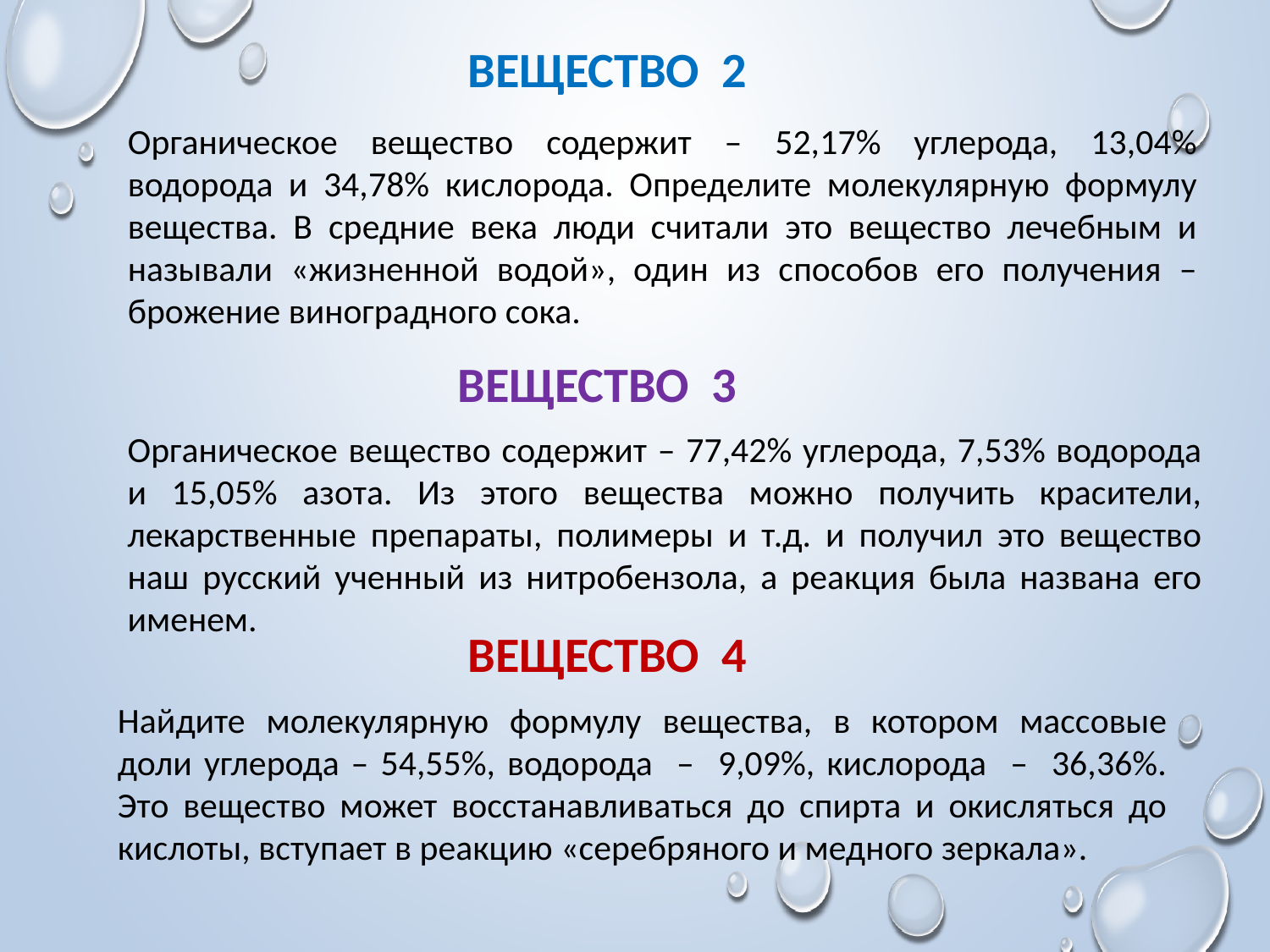

ВЕЩЕСТВО  2
Органическое вещество содержит – 52,17% углерода, 13,04% водорода и 34,78% кислорода. Определите молекулярную формулу вещества. В средние века люди считали это вещество лечебным и называли «жизненной водой», один из способов его получения – брожение виноградного сока.

Органическое вещество содержит – 77,42% углерода, 7,53% водорода и 15,05% азота. Из этого вещества можно получить красители, лекарственные препараты, полимеры и т.д. и получил это вещество наш русский ученный из нитробензола, а реакция была названа его именем.

ВЕЩЕСТВО  3
ВЕЩЕСТВО  4
Найдите молекулярную формулу вещества, в котором массовые доли углерода – 54,55%, водорода  –  9,09%, кислорода  –  36,36%. Это вещество может восстанавливаться до спирта и окисляться до кислоты, вступает в реакцию «серебряного и медного зеркала».